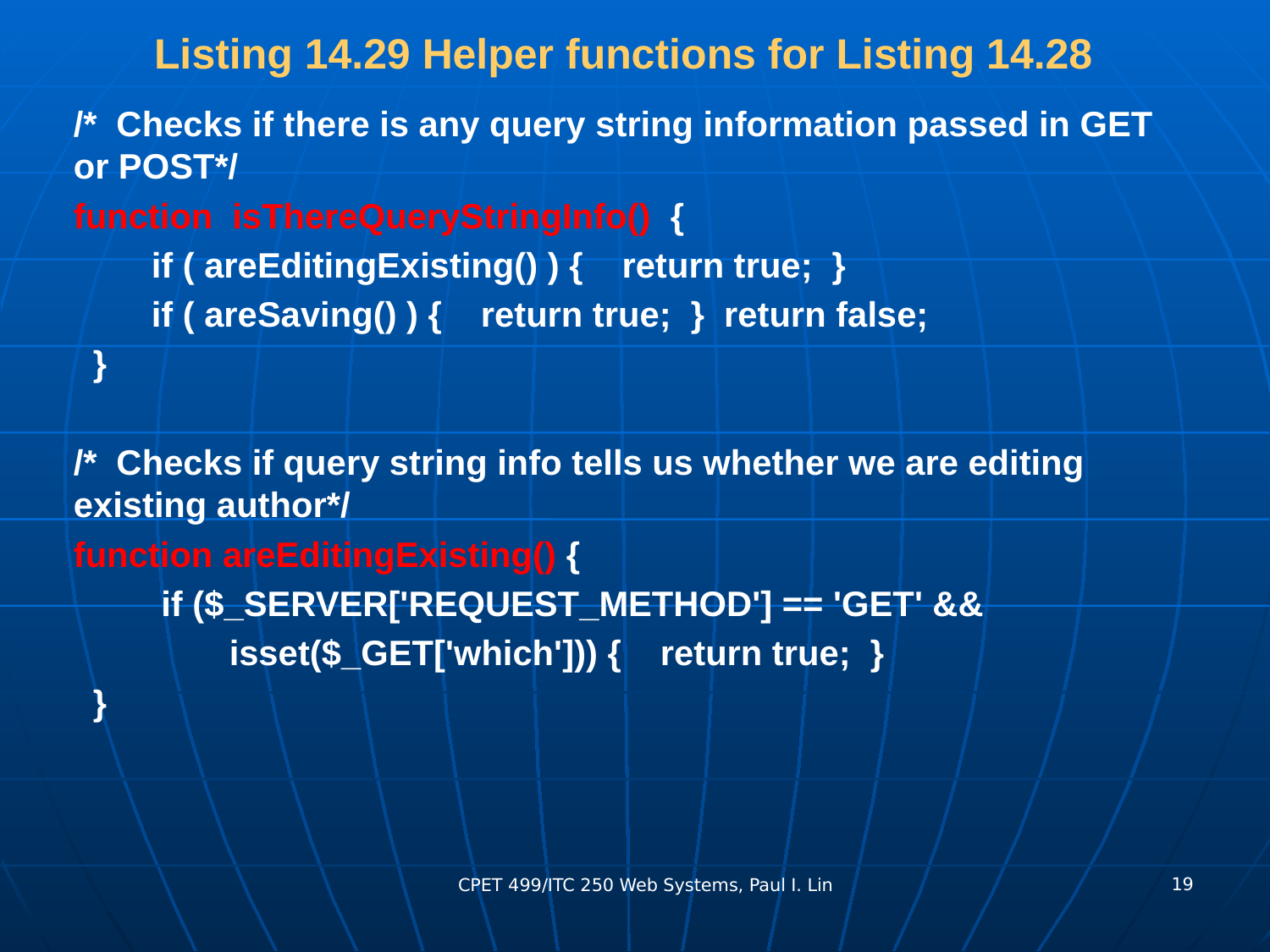

# Listing 14.29 Helper functions for Listing 14.28
/*  Checks if there is any query string information passed in GET or POST*/
function  isThereQueryStringInfo()  {
        if ( areEditingExisting() ) {    return true;  }
        if ( areSaving() ) {    return true;  }  return false;
  }

/*  Checks if query string info tells us whether we are editing  existing author*/
function areEditingExisting() {
         if ($_SERVER['REQUEST_METHOD'] == 'GET' &&
                isset($_GET['which'])) {    return true;  }
  }
19
CPET 499/ITC 250 Web Systems, Paul I. Lin